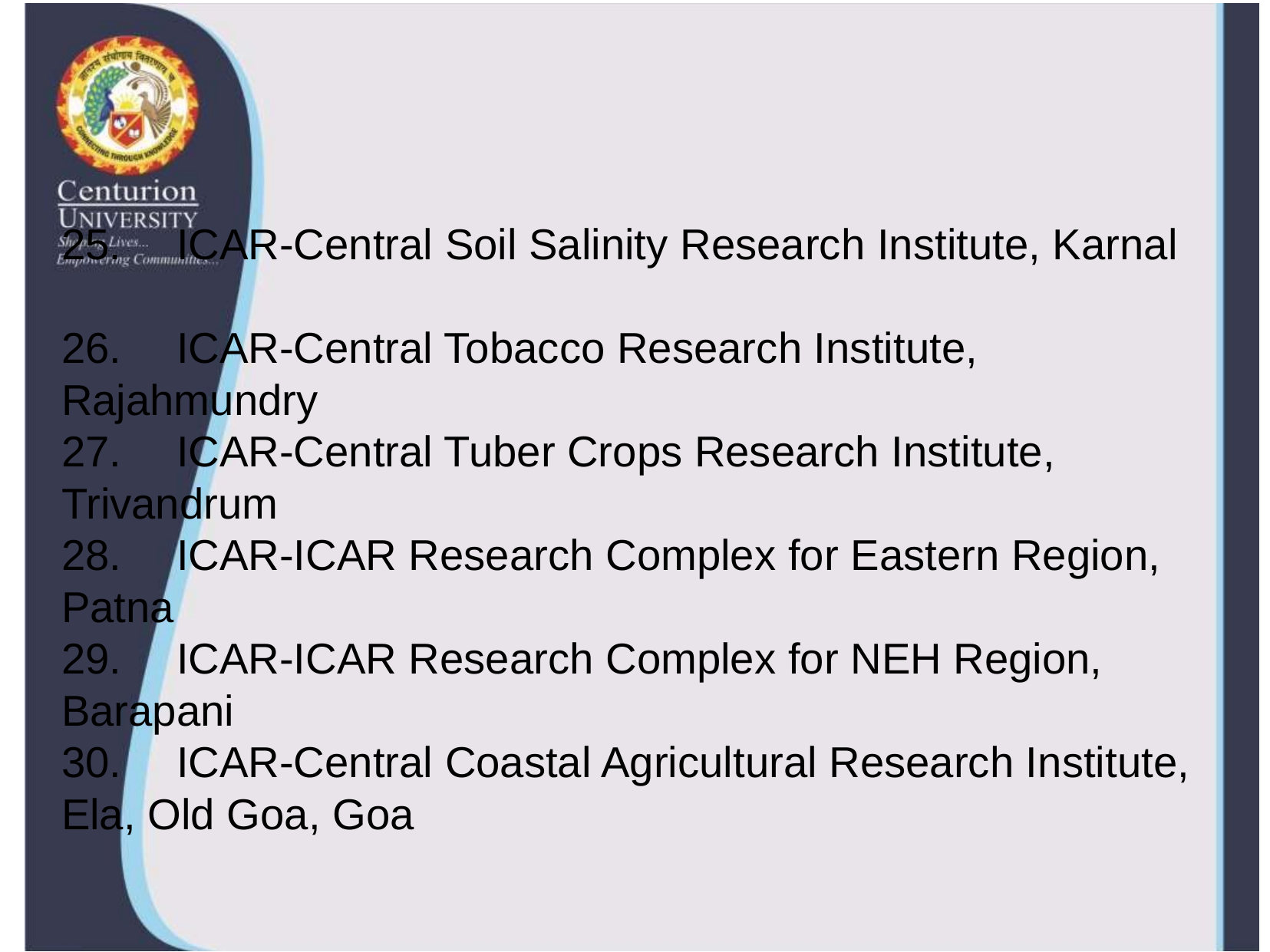

#
25. 	ICAR-Central Soil Salinity Research Institute, Karnal
26. 	ICAR-Central Tobacco Research Institute, Rajahmundry
27. 	ICAR-Central Tuber Crops Research Institute, Trivandrum
28. 	ICAR-ICAR Research Complex for Eastern Region, Patna
29. 	ICAR-ICAR Research Complex for NEH Region, Barapani
30. 	ICAR-Central Coastal Agricultural Research Institute, Ela, Old Goa, Goa